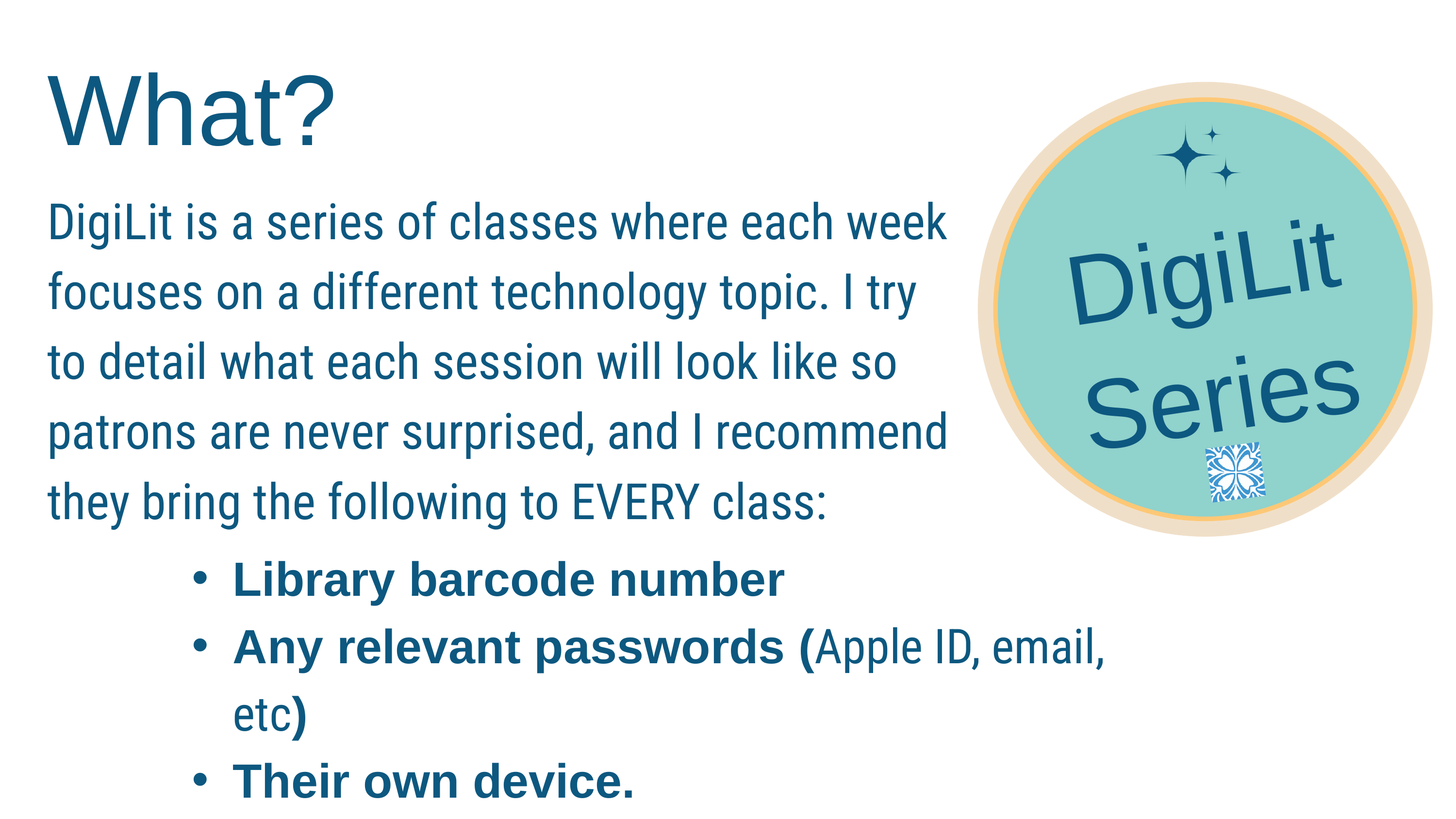

What?

DigiLit
Series

DigiLit is a series of classes where each week focuses on a different technology topic. I try to detail what each session will look like so patrons are never surprised, and I recommend they bring the following to EVERY class:

Library barcode number
Any relevant passwords (Apple ID, email, etc)
Their own device.